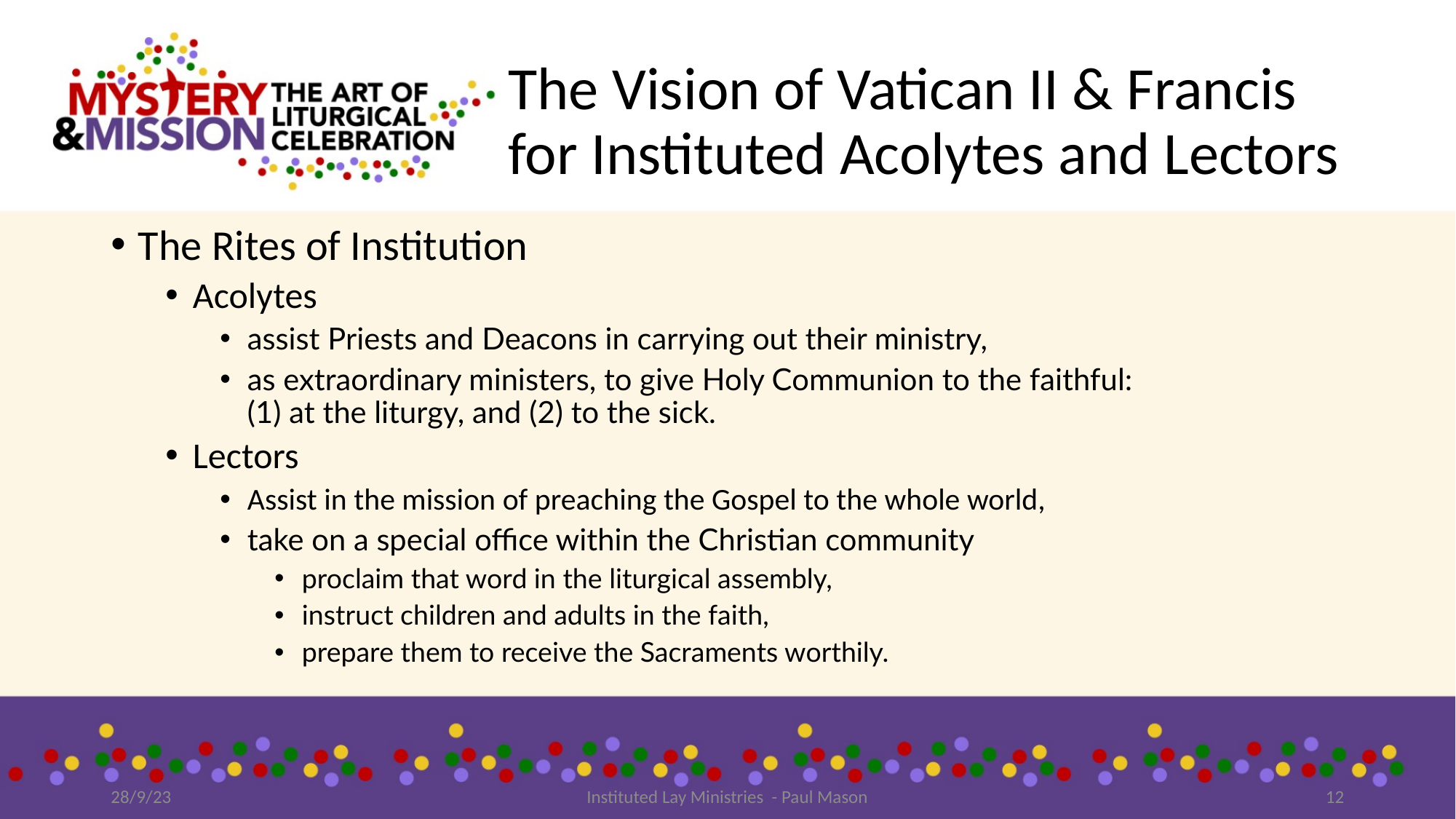

# The Vision of Vatican II & Francis for Instituted Acolytes and Lectors
The Rites of Institution
Acolytes
assist Priests and Deacons in carrying out their ministry,
as extraordinary ministers, to give Holy Communion to the faithful:
(1) at the liturgy, and (2) to the sick.
Lectors
Assist in the mission of preaching the Gospel to the whole world,
take on a special office within the Christian community
proclaim that word in the liturgical assembly,
instruct children and adults in the faith,
prepare them to receive the Sacraments worthily.
28/9/23
Instituted Lay Ministries  - Paul Mason
12